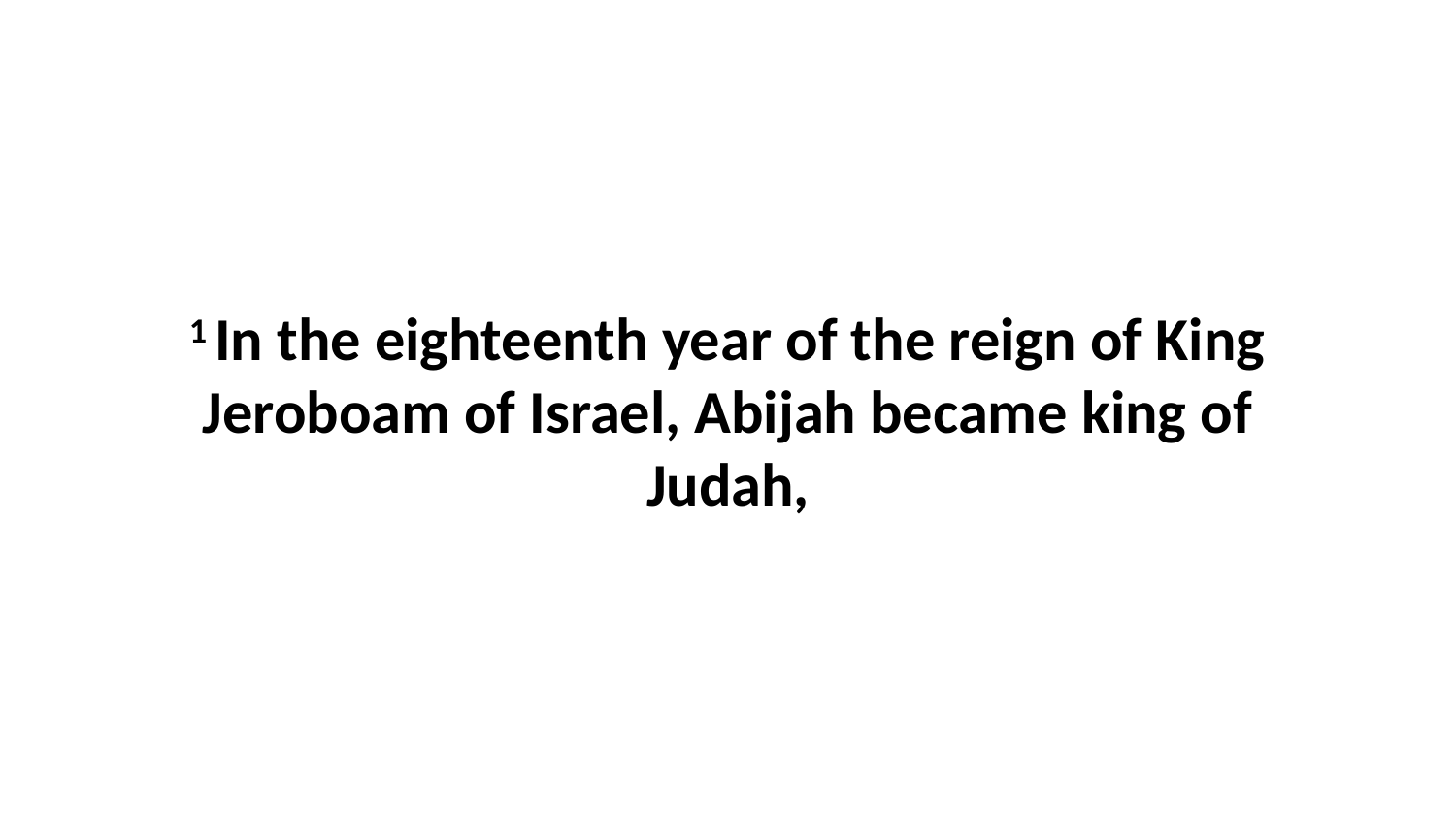

1 In the eighteenth year of the reign of King Jeroboam of Israel, Abijah became king of Judah,